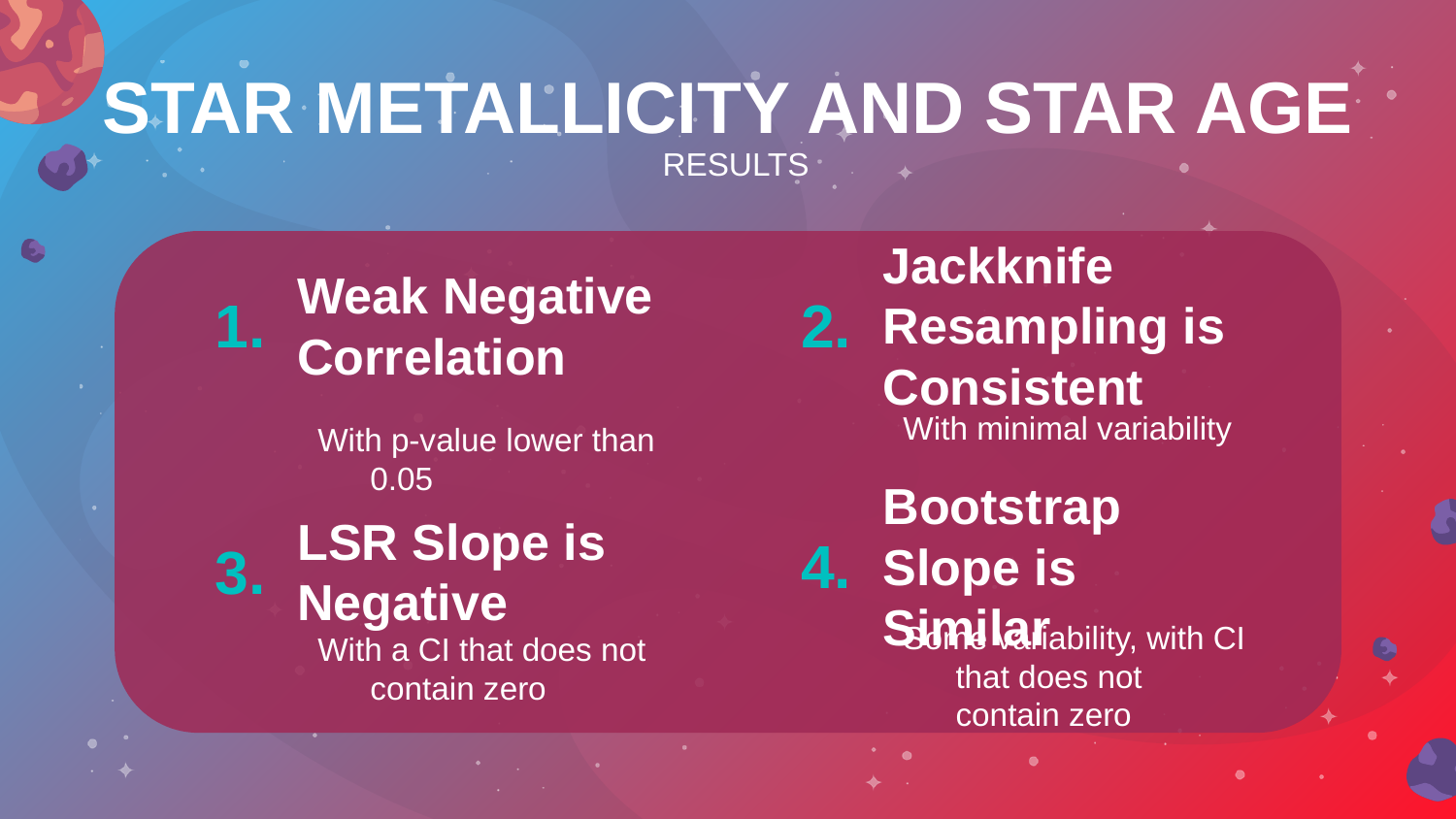

# STAR METALLICITY AND STAR AGE
RESULTS
1.
Weak Negative Correlation
2.
Jackknife Resampling is Consistent
With minimal variability
With p-value lower than 0.05
4.
Bootstrap Slope is Similar
3.
LSR Slope is Negative
With a CI that does not contain zero
Some variability, with CI that does not contain zero